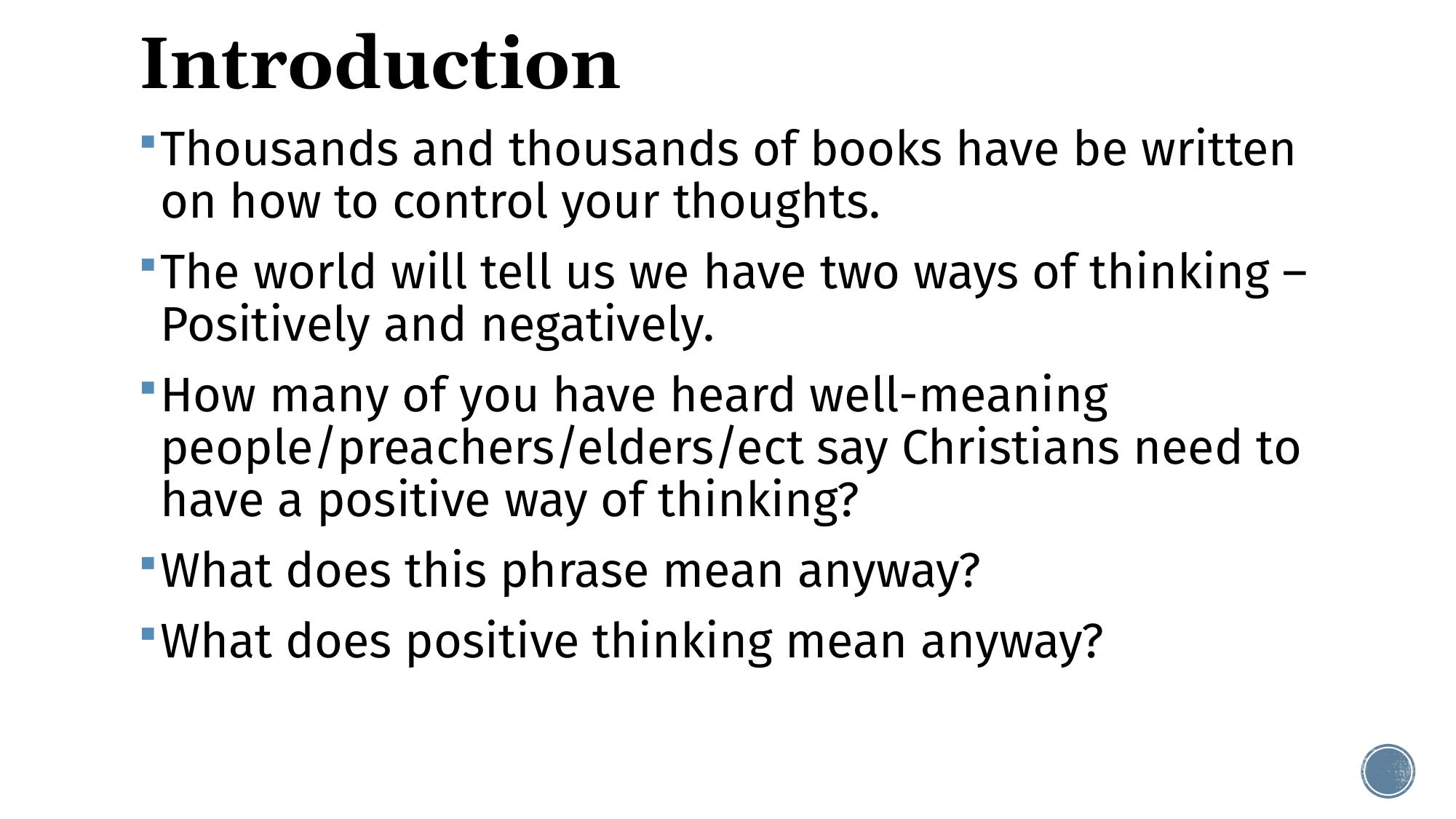

# Introduction
Thousands and thousands of books have be written on how to control your thoughts.
The world will tell us we have two ways of thinking – Positively and negatively.
How many of you have heard well-meaning people/preachers/elders/ect say Christians need to have a positive way of thinking?
What does this phrase mean anyway?
What does positive thinking mean anyway?